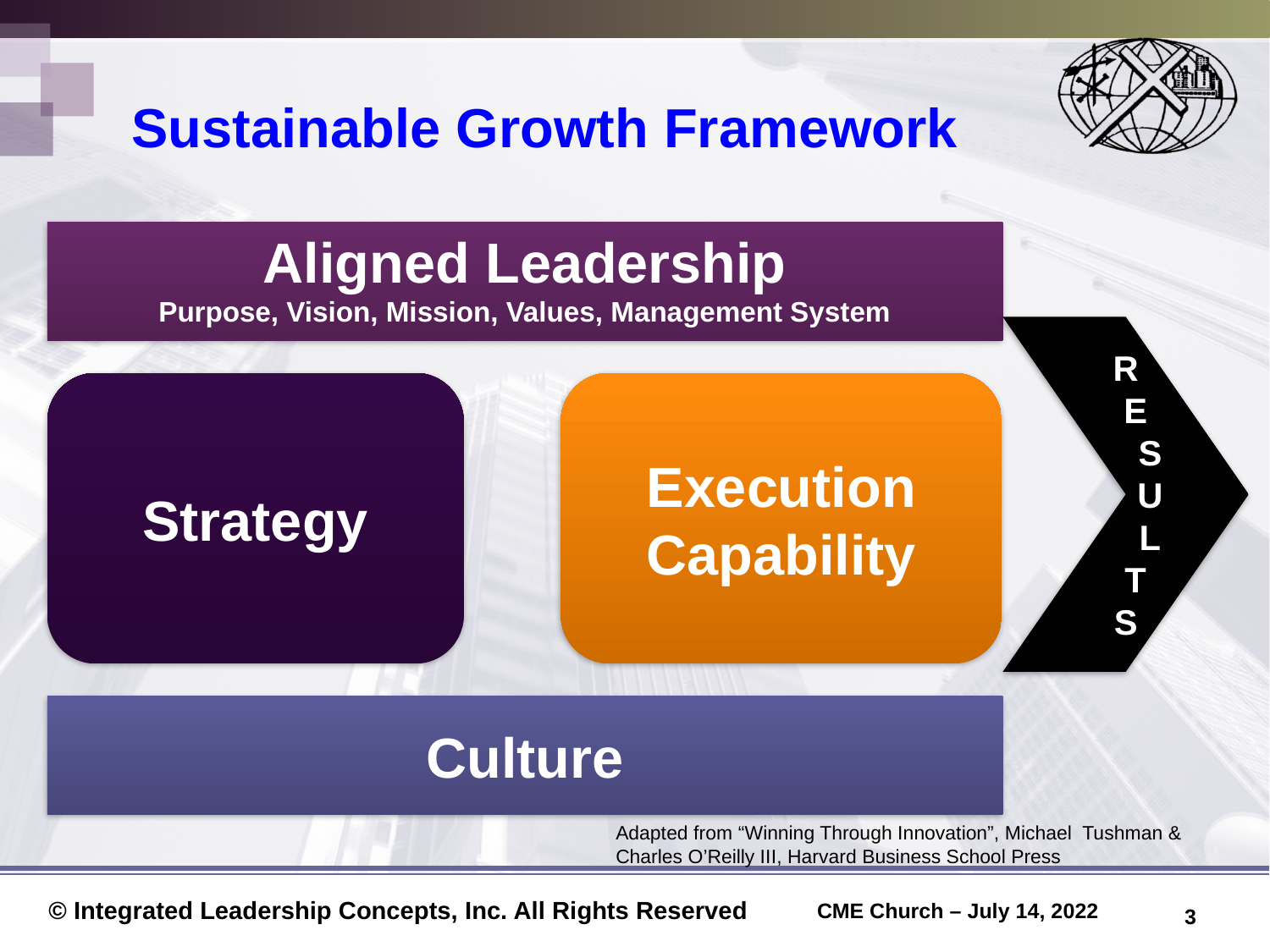

# Sustainable Growth Framework

Aligned Leadership
Purpose, Vision, Mission, Values, Management System

Strategy
Execution
Capability
Culture
R
  E
     S
     U
     L
  T
S
Adapted from “Winning Through Innovation”, Michael  Tushman & Charles O’Reilly III, Harvard Business School Press
3